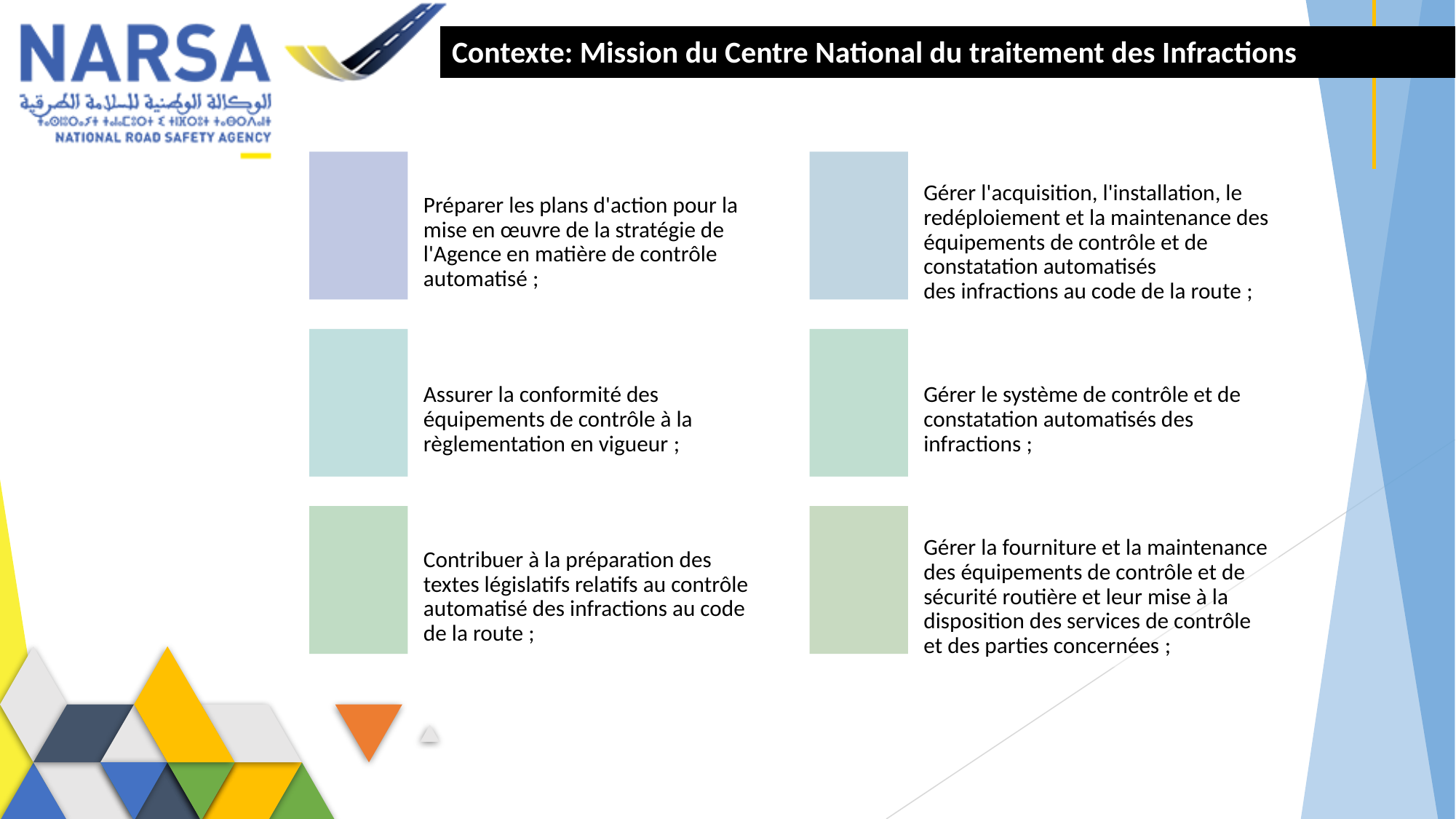

Contexte: Mission du Centre National du traitement des Infractions
Préparer les plans d'action pour la mise en œuvre de la stratégie de l'Agence en matière de contrôle automatisé ;
Gérer l'acquisition, l'installation, le redéploiement et la maintenance des équipements de contrôle et de constatation automatisés des infractions au code de la route ;
Assurer la conformité des équipements de contrôle à la règlementation en vigueur ;
Gérer le système de contrôle et de constatation automatisés des infractions ;
Contribuer à la préparation des textes législatifs relatifs au contrôle automatisé des infractions au code de la route ;
Gérer la fourniture et la maintenance des équipements de contrôle et de sécurité routière et leur mise à la disposition des services de contrôle et des parties concernées ;